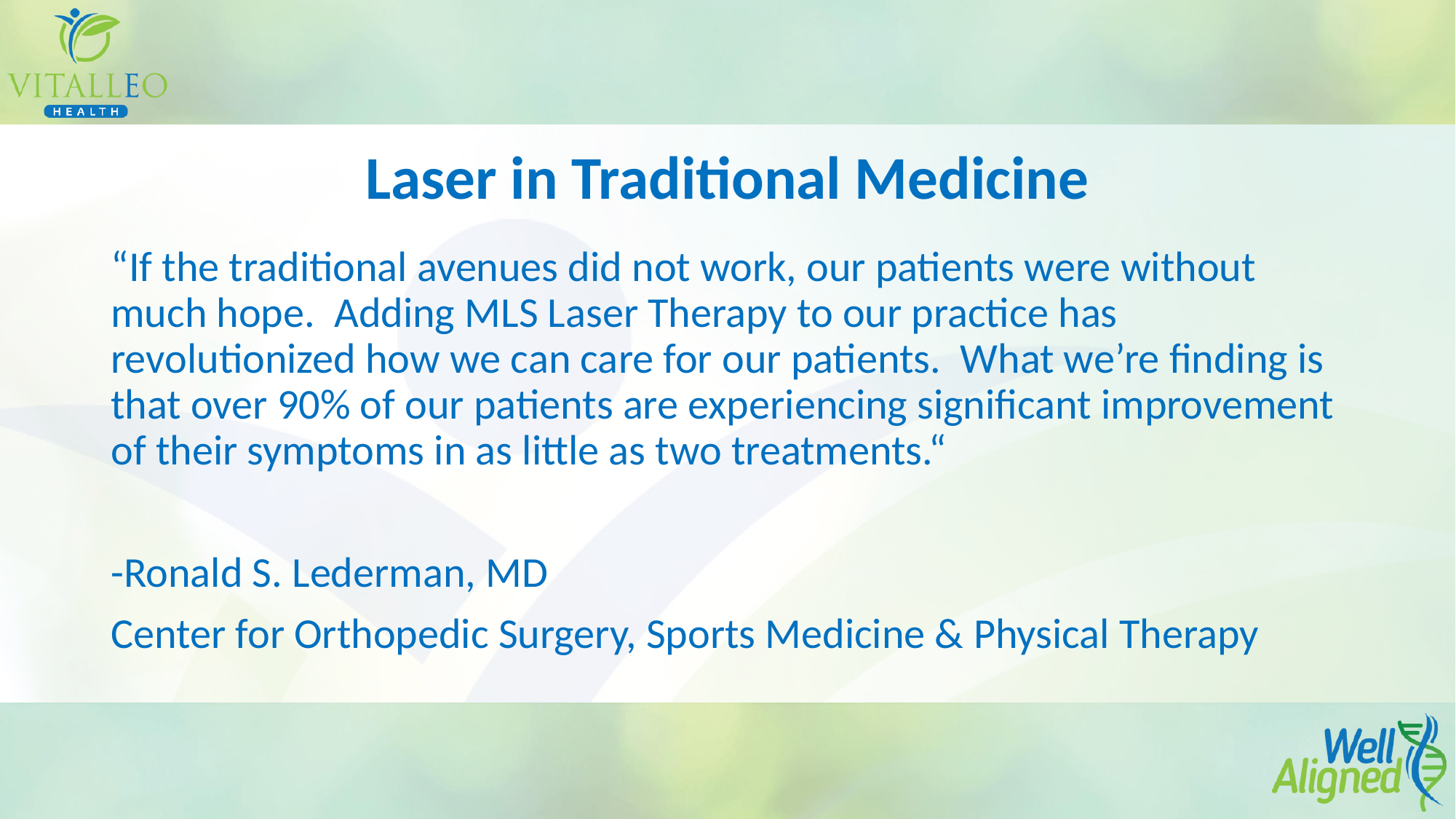

# Laser in Traditional Medicine
“If the traditional avenues did not work, our patients were without much hope.  Adding MLS Laser Therapy to our practice has revolutionized how we can care for our patients.  What we’re finding is that over 90% of our patients are experiencing significant improvement of their symptoms in as little as two treatments.“

-Ronald S. Lederman, MD
Center for Orthopedic Surgery, Sports Medicine & Physical Therapy